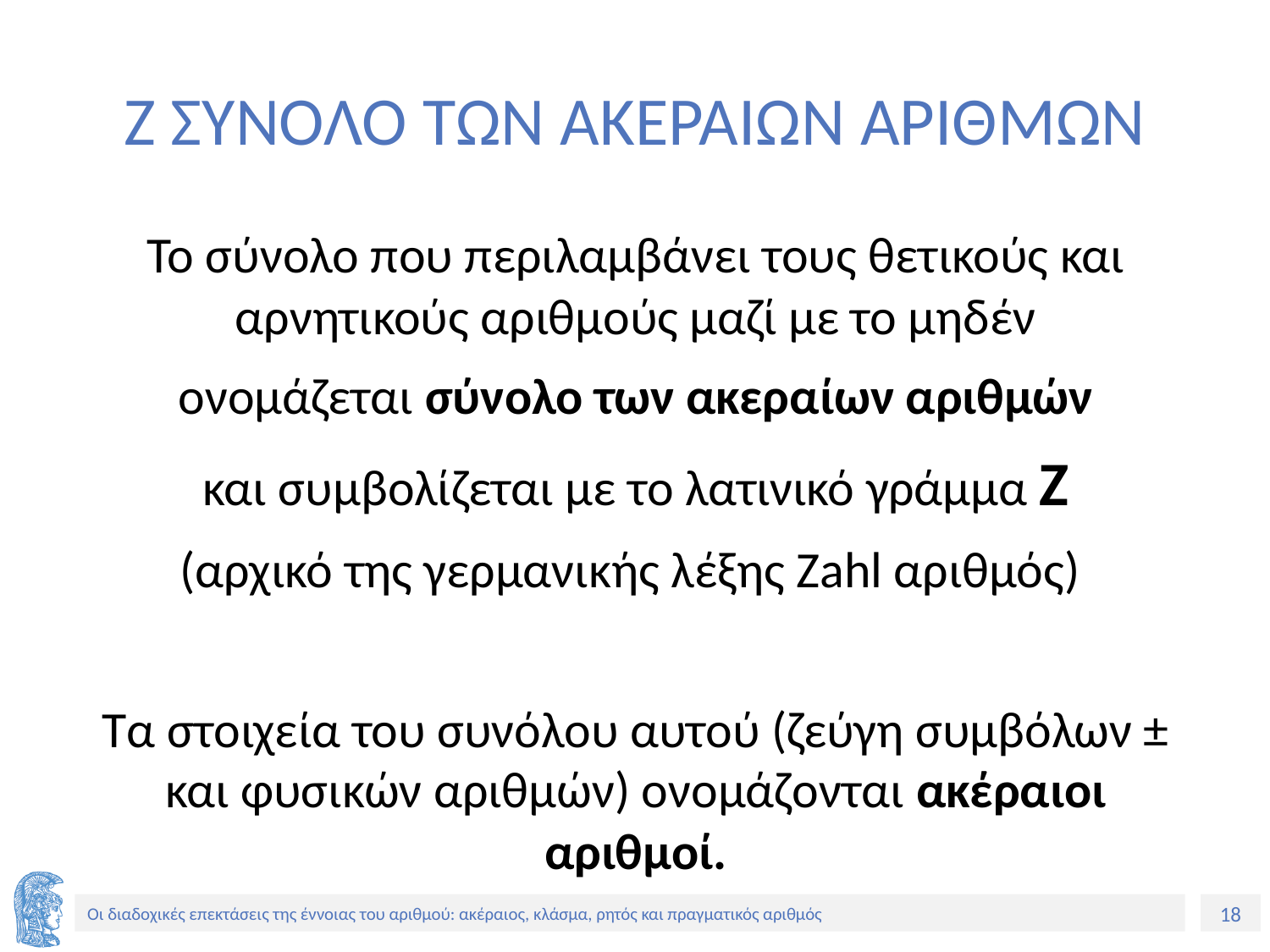

# Ζ ΣΥΝΟΛΟ ΤΩΝ ΑΚΕΡΑΙΩΝ ΑΡΙΘΜΩΝ
Το σύνολο που περιλαμβάνει τους θετικούς και αρνητικούς αριθμούς μαζί με το μηδέν
ονομάζεται σύνολο των ακεραίων αριθμών
και συμβολίζεται με το λατινικό γράμμα Ζ
(αρχικό της γερμανικής λέξης Zahl αριθμός)

Τα στοιχεία του συνόλου αυτού (ζεύγη συμβόλων ± και φυσικών αριθμών) ονομάζονται ακέραιοι αριθμοί.